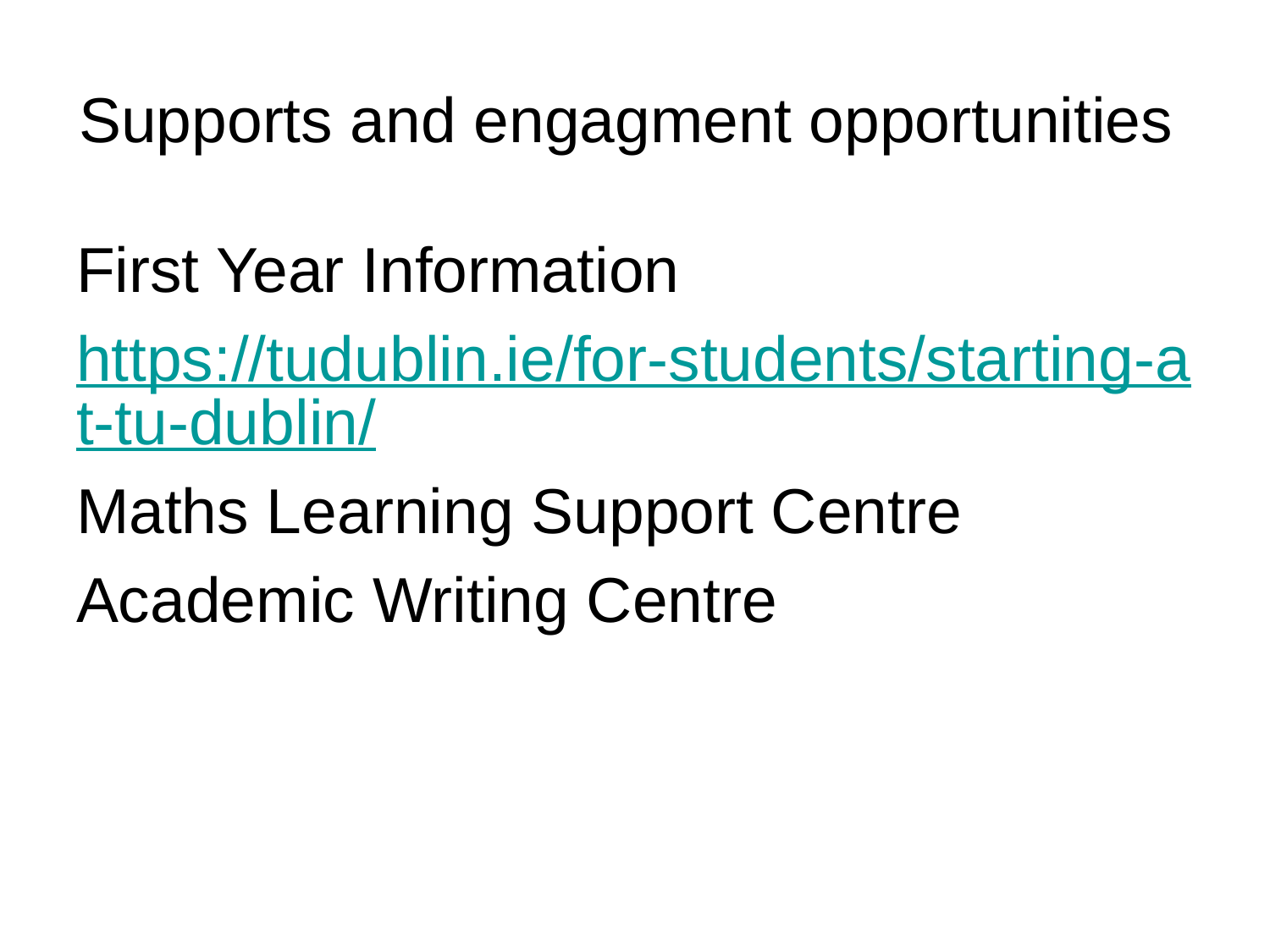

# Supports and engagment opportunities
First Year Information
https://tudublin.ie/for-students/starting-at-tu-dublin/
Maths Learning Support Centre
Academic Writing Centre